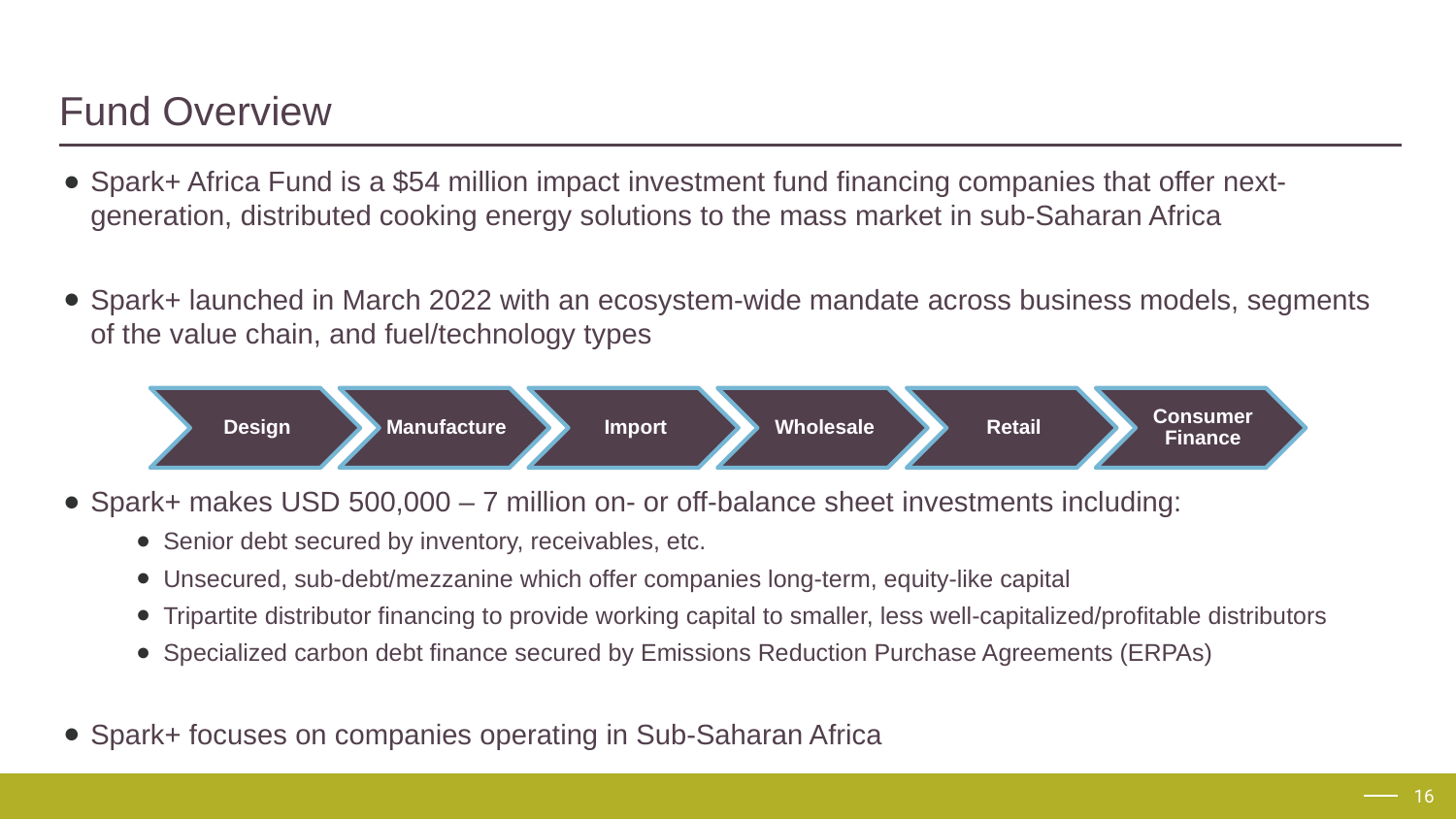

# Fund Overview
Spark+ Africa Fund is a $54 million impact investment fund financing companies that offer next-generation, distributed cooking energy solutions to the mass market in sub-Saharan Africa

Spark+ launched in March 2022 with an ecosystem-wide mandate across business models, segments of the value chain, and fuel/technology types

Spark+ makes USD 500,000 – 7 million on- or off-balance sheet investments including:
Senior debt secured by inventory, receivables, etc.
Unsecured, sub-debt/mezzanine which offer companies long-term, equity-like capital
Tripartite distributor financing to provide working capital to smaller, less well-capitalized/profitable distributors
Specialized carbon debt finance secured by Emissions Reduction Purchase Agreements (ERPAs)

Spark+ focuses on companies operating in Sub-Saharan Africa
Design
Manufacture
Import
Wholesale
Retail
Consumer Finance
16